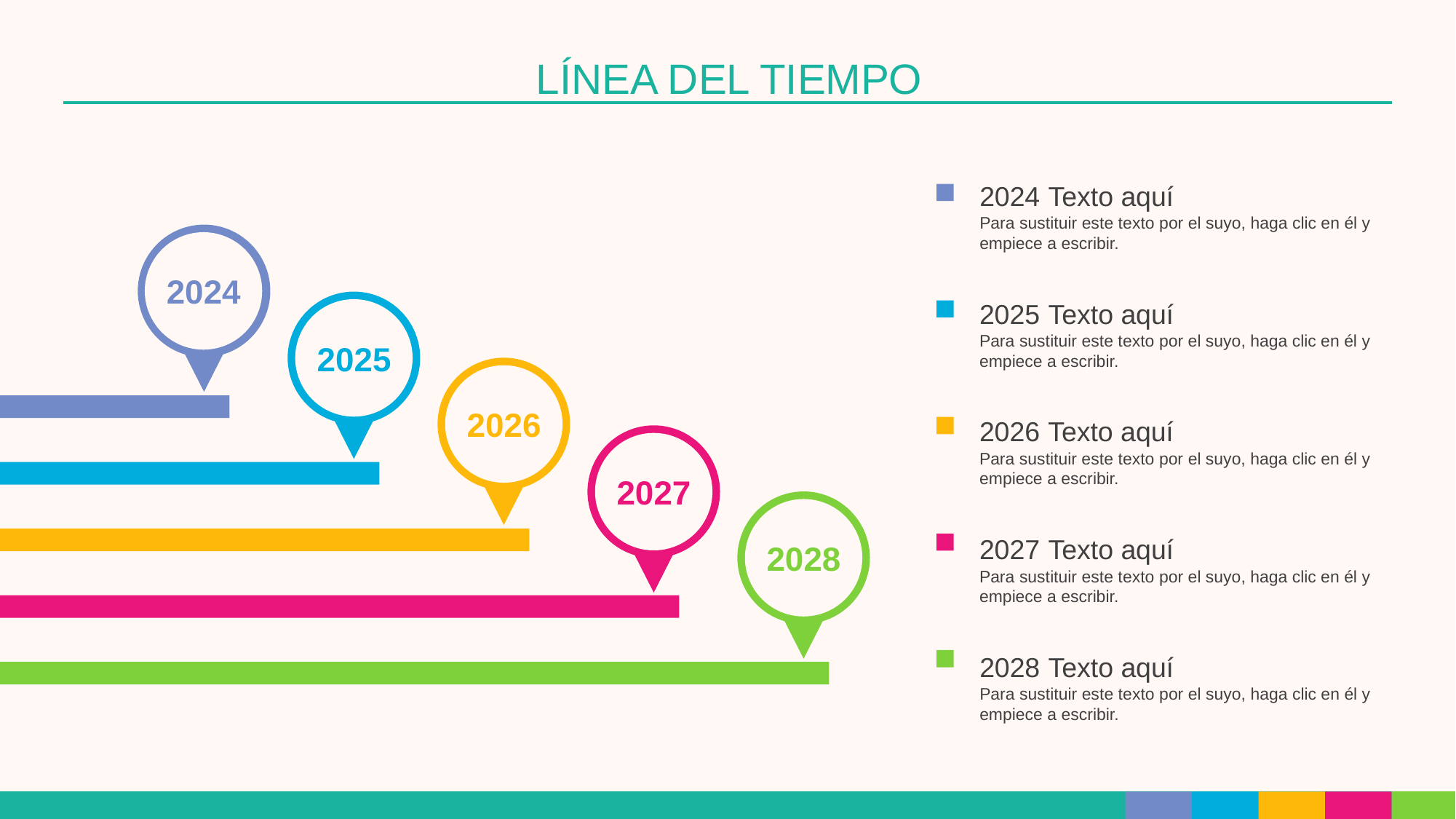

LÍNEA DEL TIEMPO
2024 Texto aquí
Para sustituir este texto por el suyo, haga clic en él y empiece a escribir.

2024
2025 Texto aquí
Para sustituir este texto por el suyo, haga clic en él y empiece a escribir.

2025

2026
2026 Texto aquí
Para sustituir este texto por el suyo, haga clic en él y empiece a escribir.

2027

2027 Texto aquí
Para sustituir este texto por el suyo, haga clic en él y empiece a escribir.

2028

2028 Texto aquí
Para sustituir este texto por el suyo, haga clic en él y empiece a escribir.